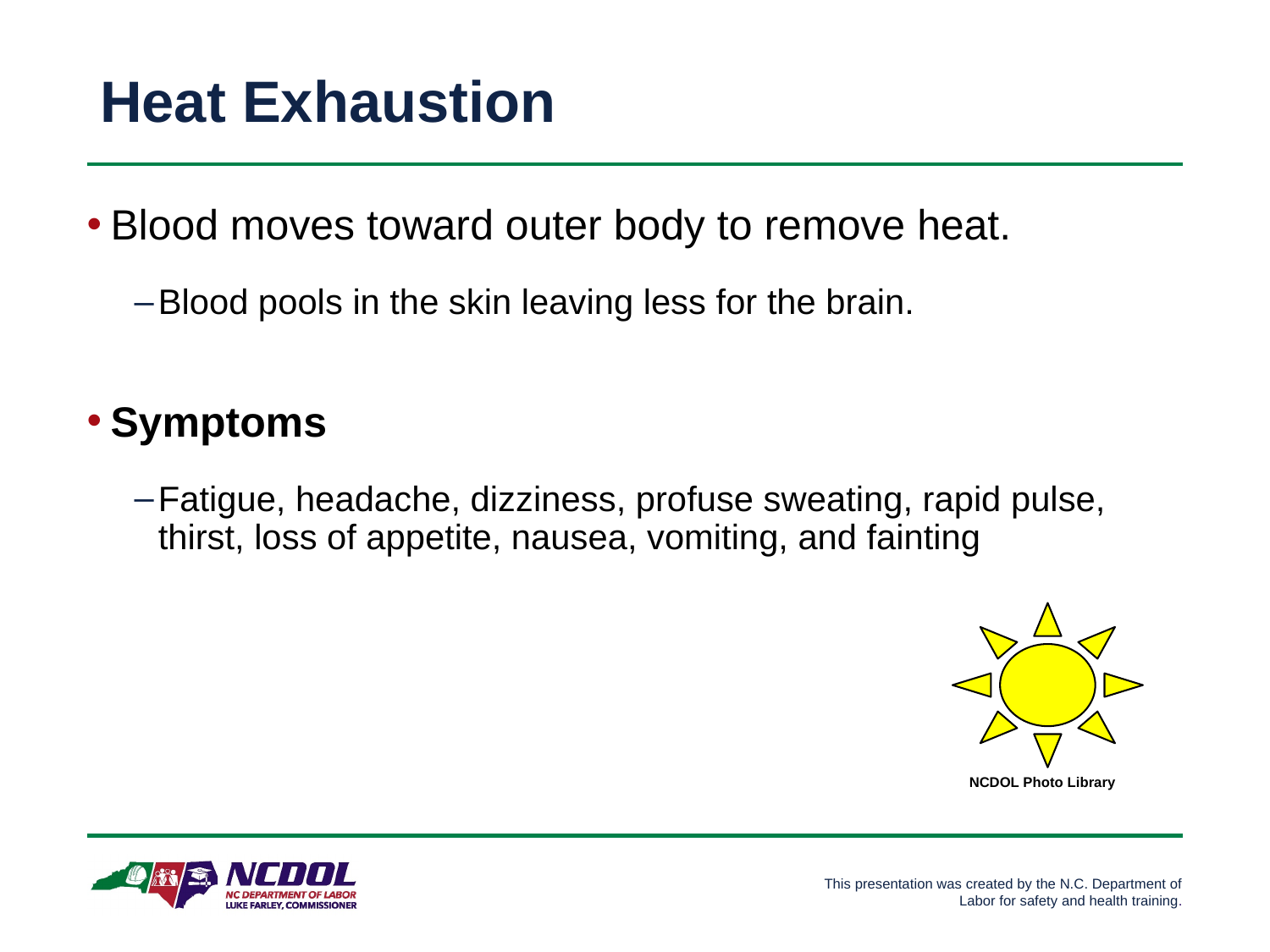

Heat Exhaustion

Blood moves toward outer body to remove heat.

Blood pools in the skin leaving less for the brain.

Symptoms

Fatigue, headache, dizziness, profuse sweating, rapid pulse, thirst, loss of appetite, nausea, vomiting, and fainting

NCDOL Photo Library